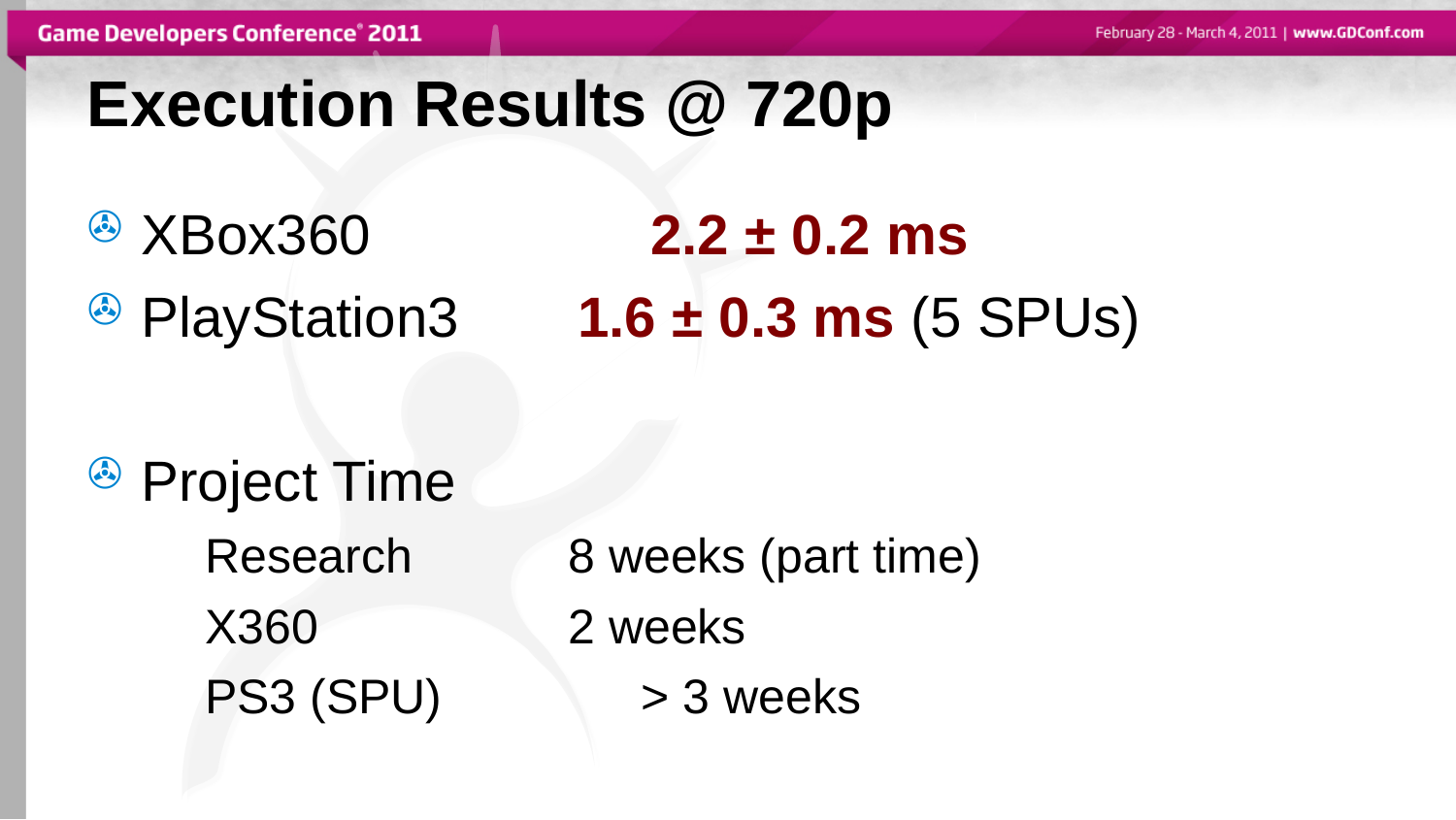

Execution Results @ 720p
XBox360				2.2 ± 0.2 ms
PlayStation3		1.6 ± 0.3 ms (5 SPUs)

Project Time
Research			8 weeks (part time)
X360				2 weeks
PS3 (SPU)			> 3 weeks